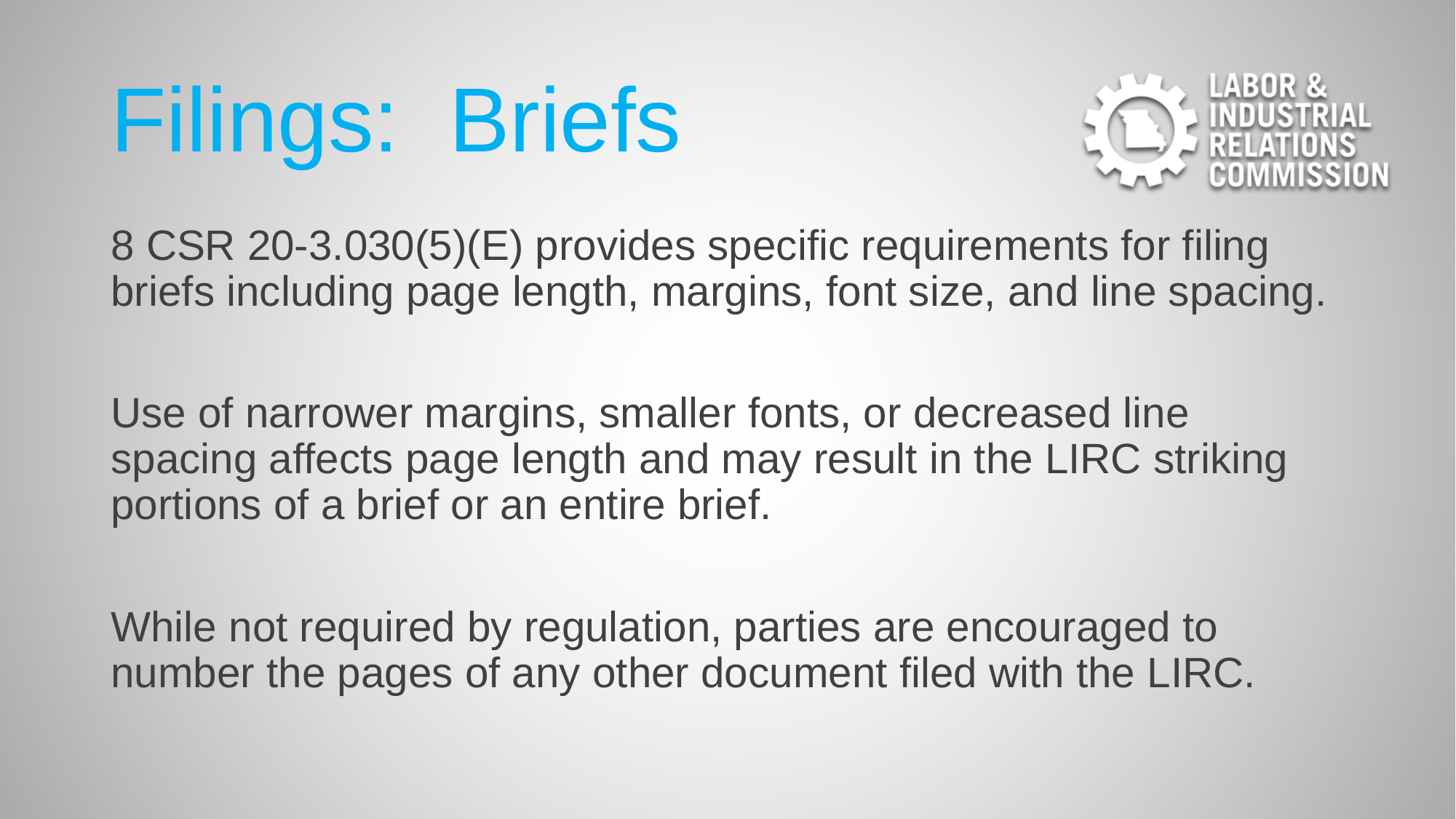

# Filings:  Briefs
8 CSR 20-3.030(5)(E) provides specific requirements for filing briefs including page length, margins, font size, and line spacing.

Use of narrower margins, smaller fonts, or decreased line spacing affects page length and may result in the LIRC striking portions of a brief or an entire brief.

While not required by regulation, parties are encouraged to number the pages of any other document filed with the LIRC.